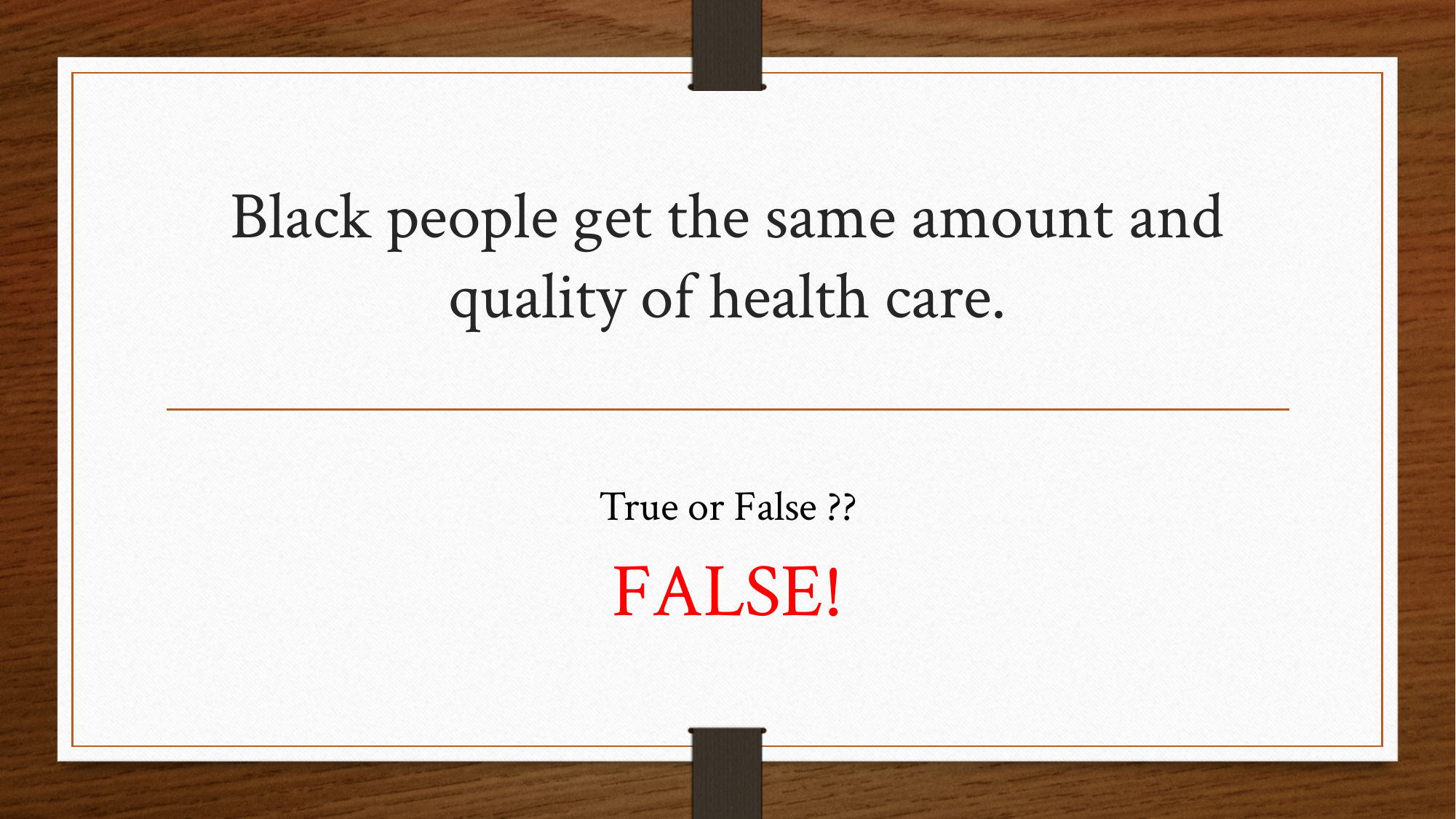

# Black people get the same amount and quality of health care.
True or False ??
FALSE!